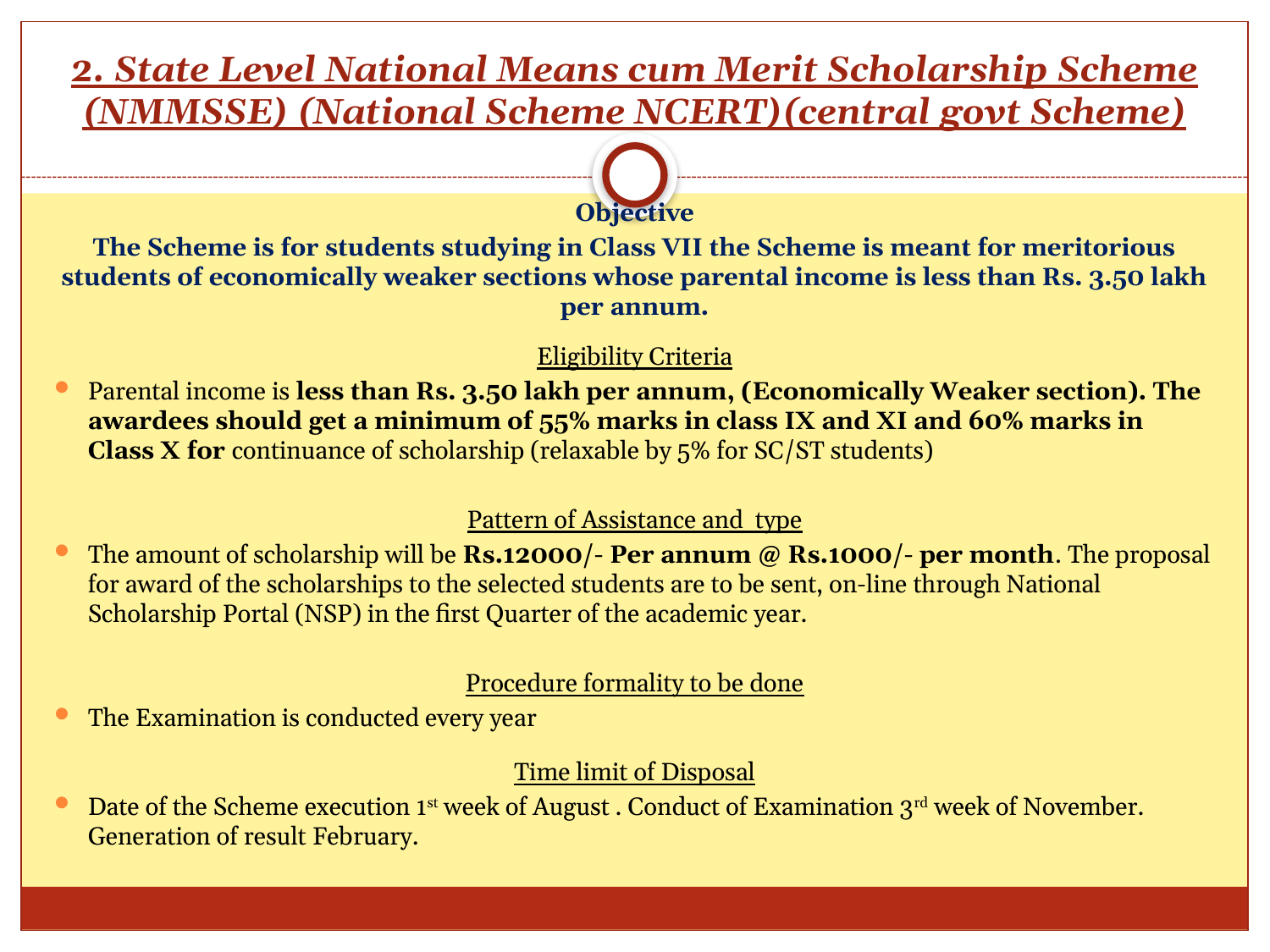

# 2. State Level National Means cum Merit Scholarship Scheme (NMMSSE) (National Scheme NCERT)(central govt Scheme)
Objective
The Scheme is for students studying in Class VII the Scheme is meant for meritorious students of economically weaker sections whose parental income is less than Rs. 3.50 lakh per annum.

Eligibility Criteria
Parental income is less than Rs. 3.50 lakh per annum, (Economically Weaker section). The awardees should get a minimum of 55% marks in class IX and XI and 60% marks in Class X for continuance of scholarship (relaxable by 5% for SC/ST students)

Pattern of Assistance and  type
The amount of scholarship will be Rs.12000/- Per annum @ Rs.1000/- per month. The proposal for award of the scholarships to the selected students are to be sent, on-line through National Scholarship Portal (NSP) in the first Quarter of the academic year.

Procedure formality to be done
The Examination is conducted every year

Time limit of Disposal
Date of the Scheme execution 1st week of August . Conduct of Examination 3rd week of November. Generation of result February.